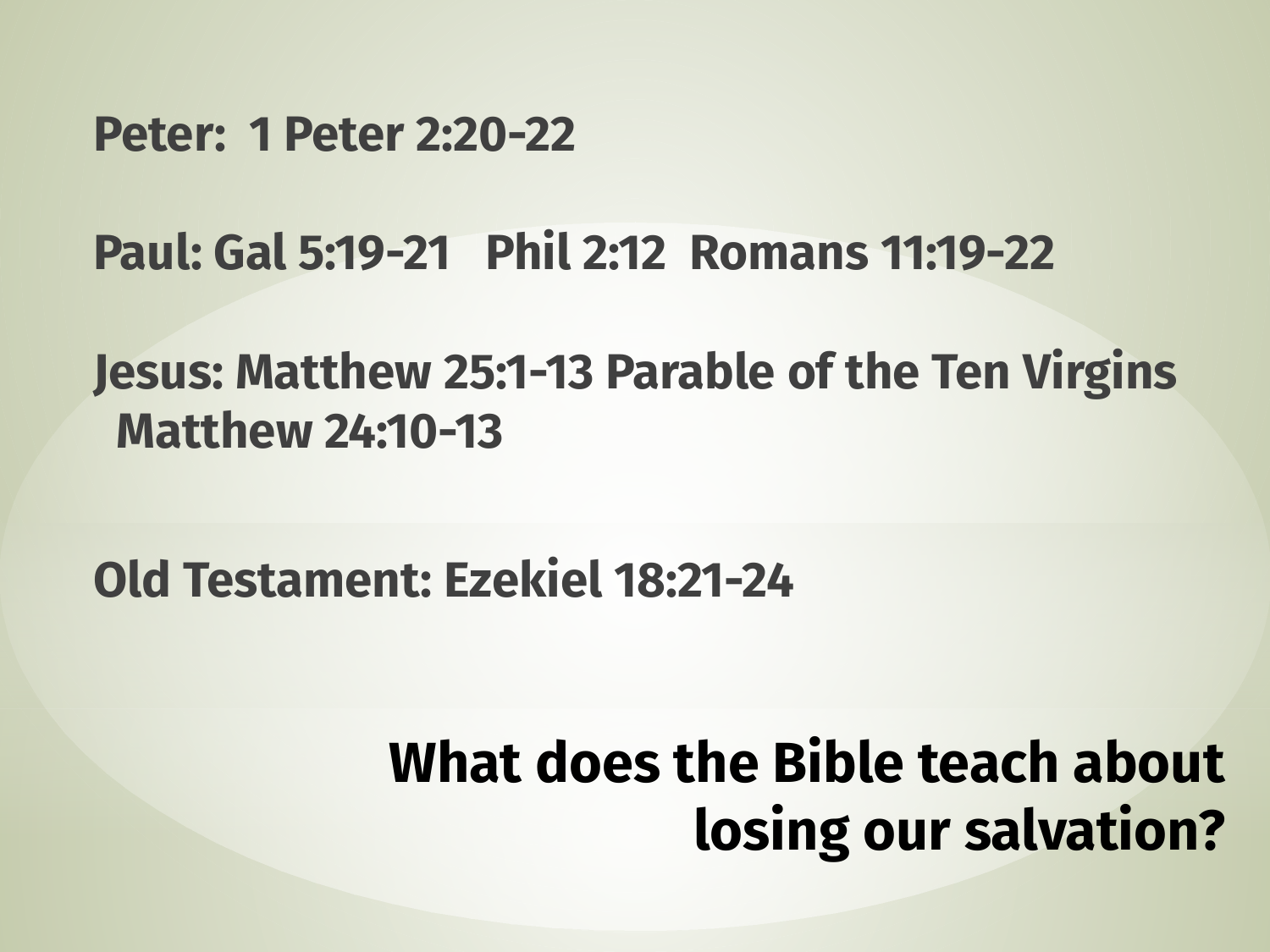

Peter:  1 Peter 2:20-22

Paul: Gal 5:19-21   Phil 2:12  Romans 11:19-22

Jesus: Matthew 25:1-13 Parable of the Ten Virgins   Matthew 24:10-13

Old Testament: Ezekiel 18:21-24
# What does the Bible teach about losing our salvation?